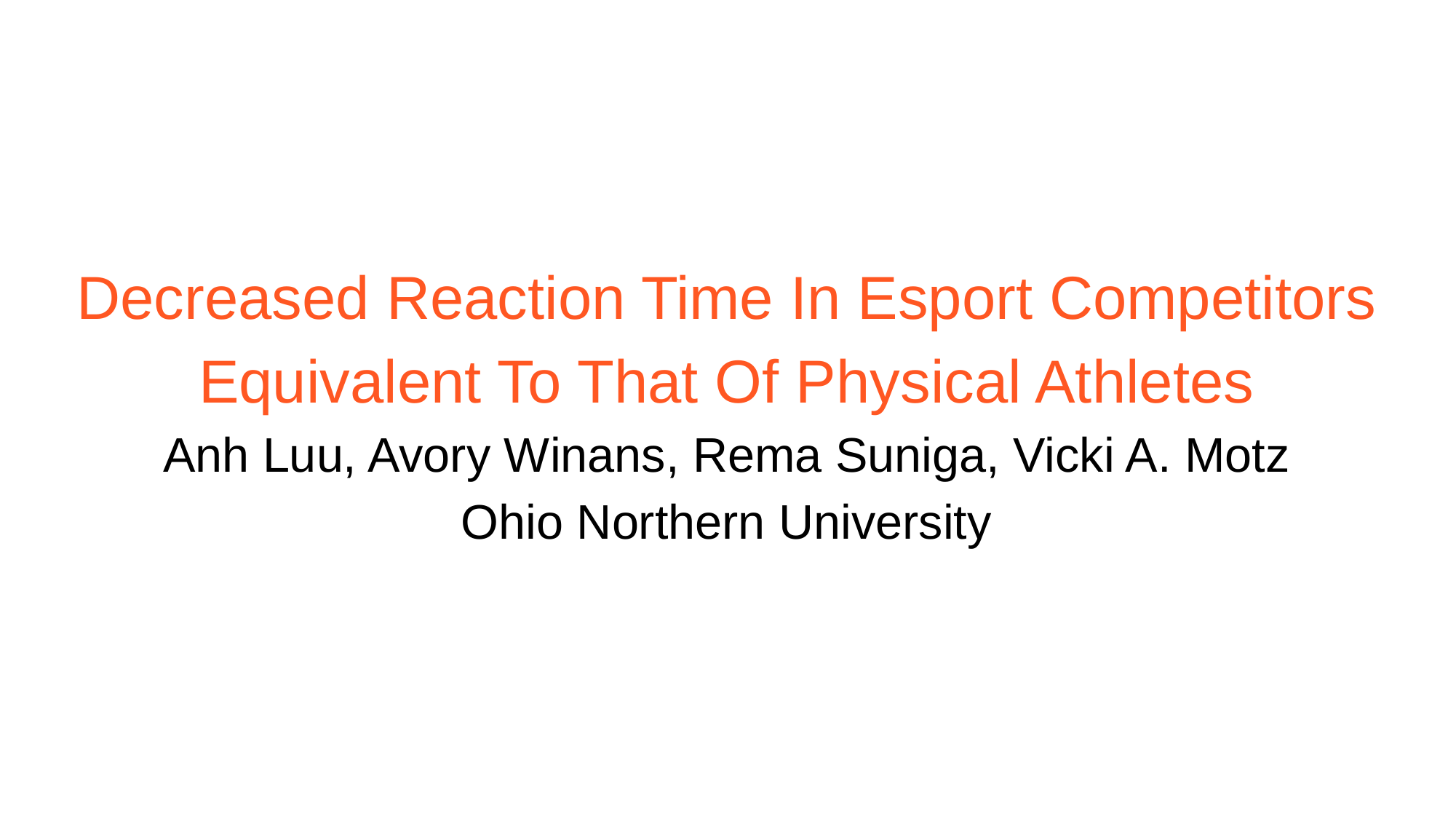

Decreased Reaction Time In Esport Competitors Equivalent To That Of Physical Athletes
Anh Luu, Avory Winans, Rema Suniga, Vicki A. Motz
Ohio Northern University